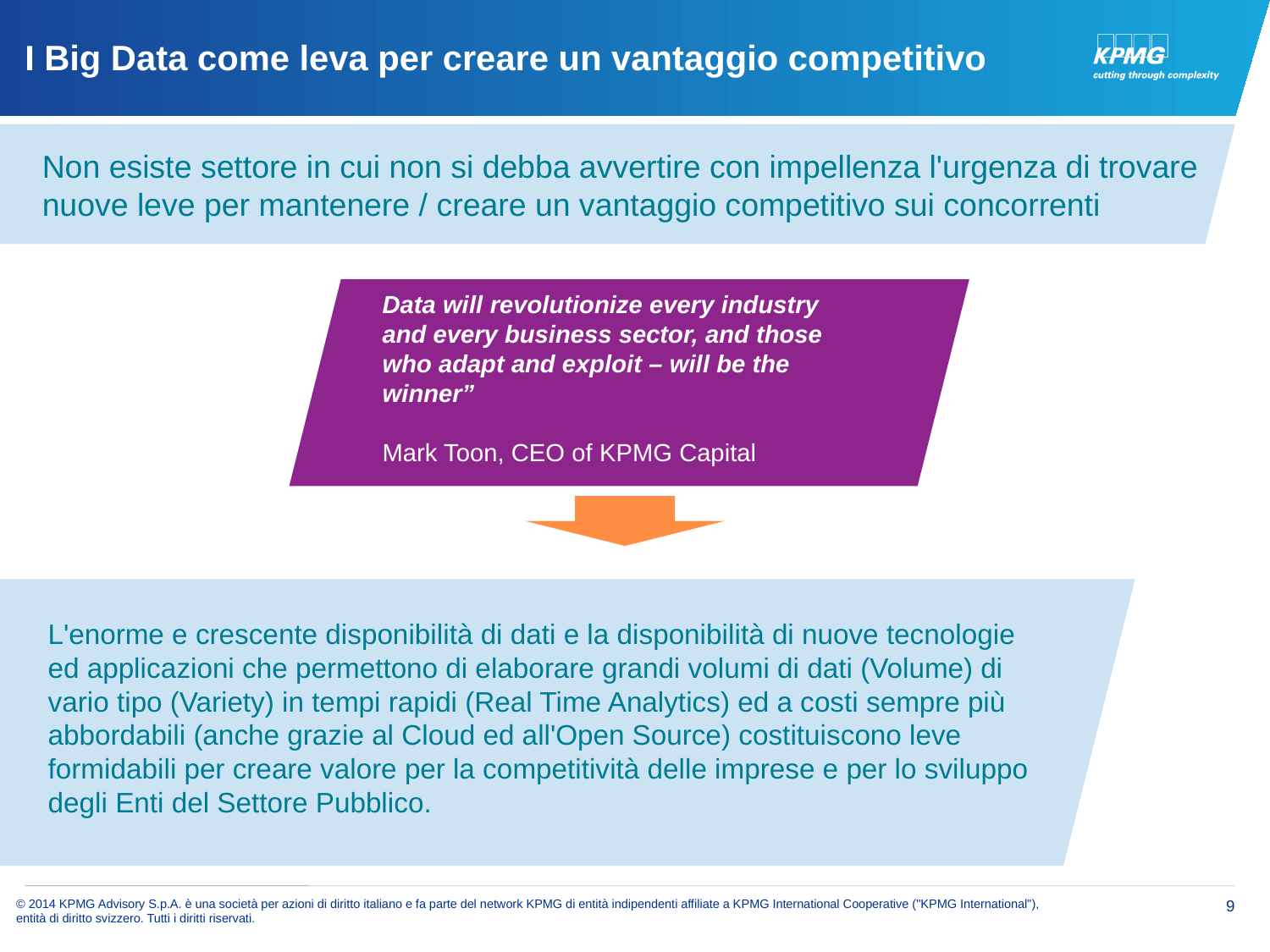

# I Big Data come leva per creare un vantaggio competitivo

Non esiste settore in cui non si debba avvertire con impellenza l'urgenza di trovare nuove leve per mantenere / creare un vantaggio competitivo sui concorrenti

Data will revolutionize every industry and every business sector, and those who adapt and exploit – will be the winner”
Mark Toon, CEO of KPMG Capital

L'enorme e crescente disponibilità di dati e la disponibilità di nuove tecnologie ed applicazioni che permettono di elaborare grandi volumi di dati (Volume) di vario tipo (Variety) in tempi rapidi (Real Time Analytics) ed a costi sempre più abbordabili (anche grazie al Cloud ed all'Open Source) costituiscono leve formidabili per creare valore per la competitività delle imprese e per lo sviluppo degli Enti del Settore Pubblico.